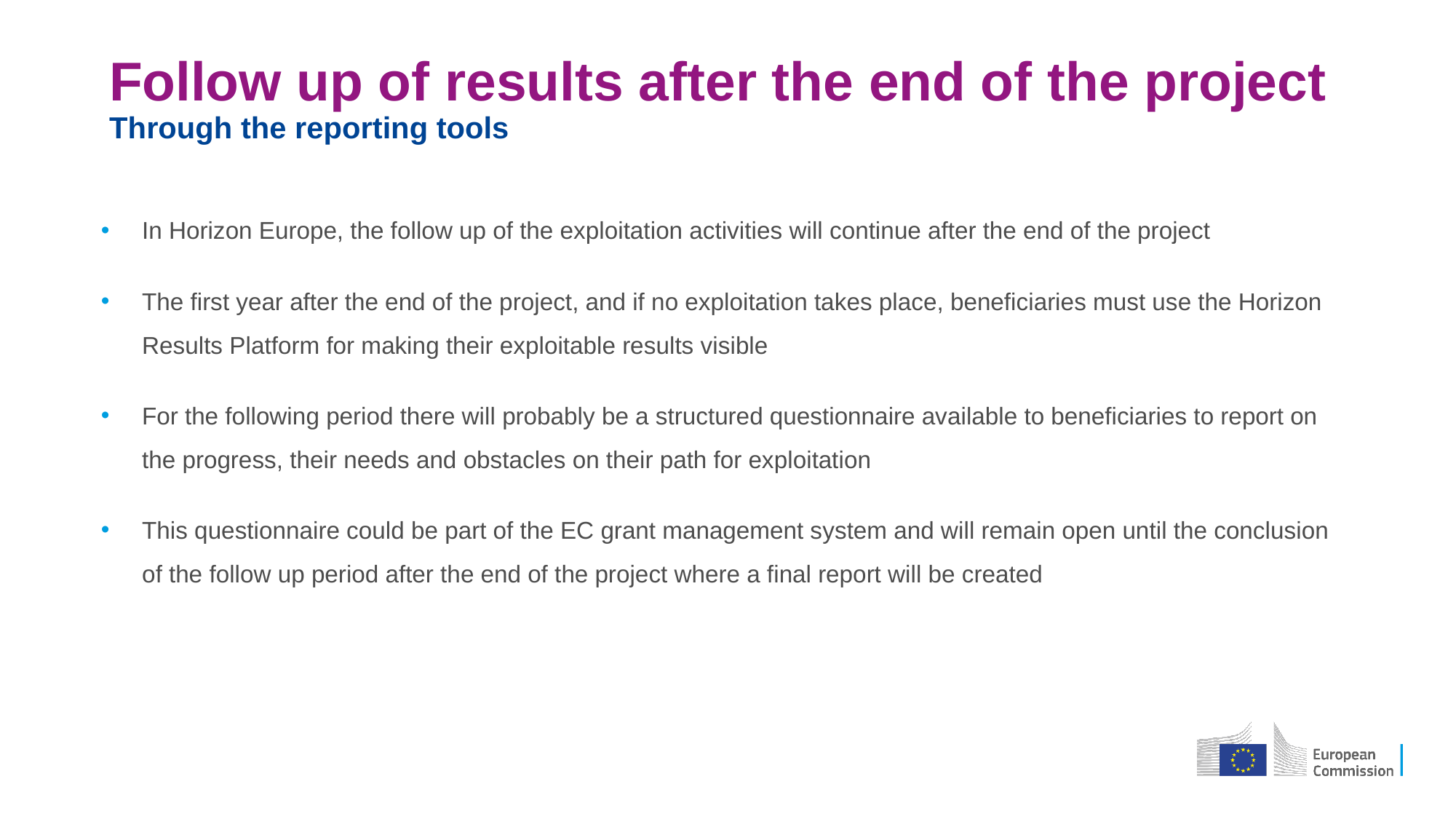

# Follow up of results after the end of the project Through the reporting tools
In Horizon Europe, the follow up of the exploitation activities will continue after the end of the project
The first year after the end of the project, and if no exploitation takes place, beneficiaries must use the Horizon Results Platform for making their exploitable results visible
For the following period there will probably be a structured questionnaire available to beneficiaries to report on the progress, their needs and obstacles on their path for exploitation
This questionnaire could be part of the EC grant management system and will remain open until the conclusion of the follow up period after the end of the project where a final report will be created